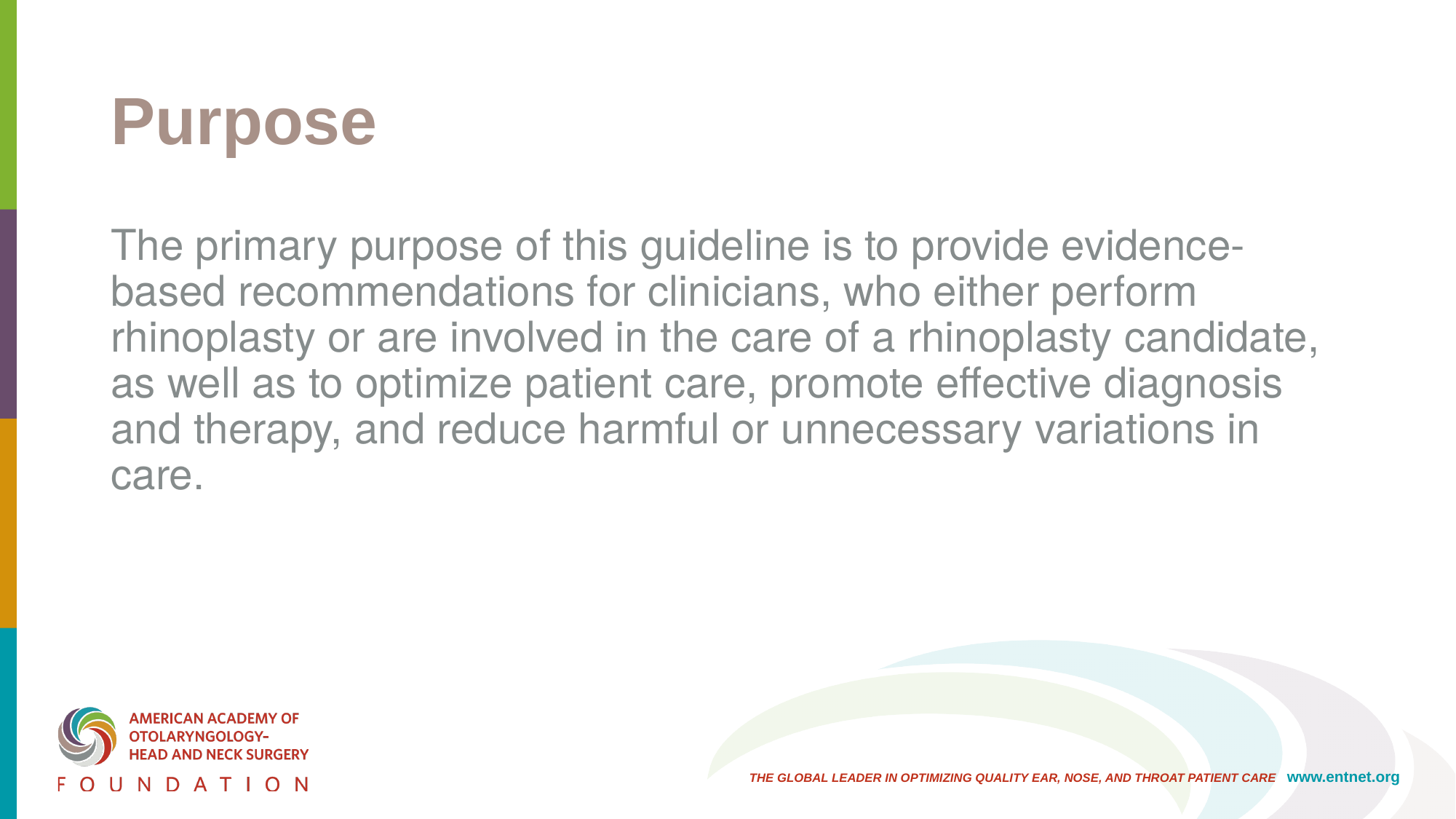

# Purpose
The primary purpose of this guideline is to provide evidence-based recommendations for clinicians, who either perform rhinoplasty or are involved in the care of a rhinoplasty candidate, as well as to optimize patient care, promote effective diagnosis and therapy, and reduce harmful or unnecessary variations in care.